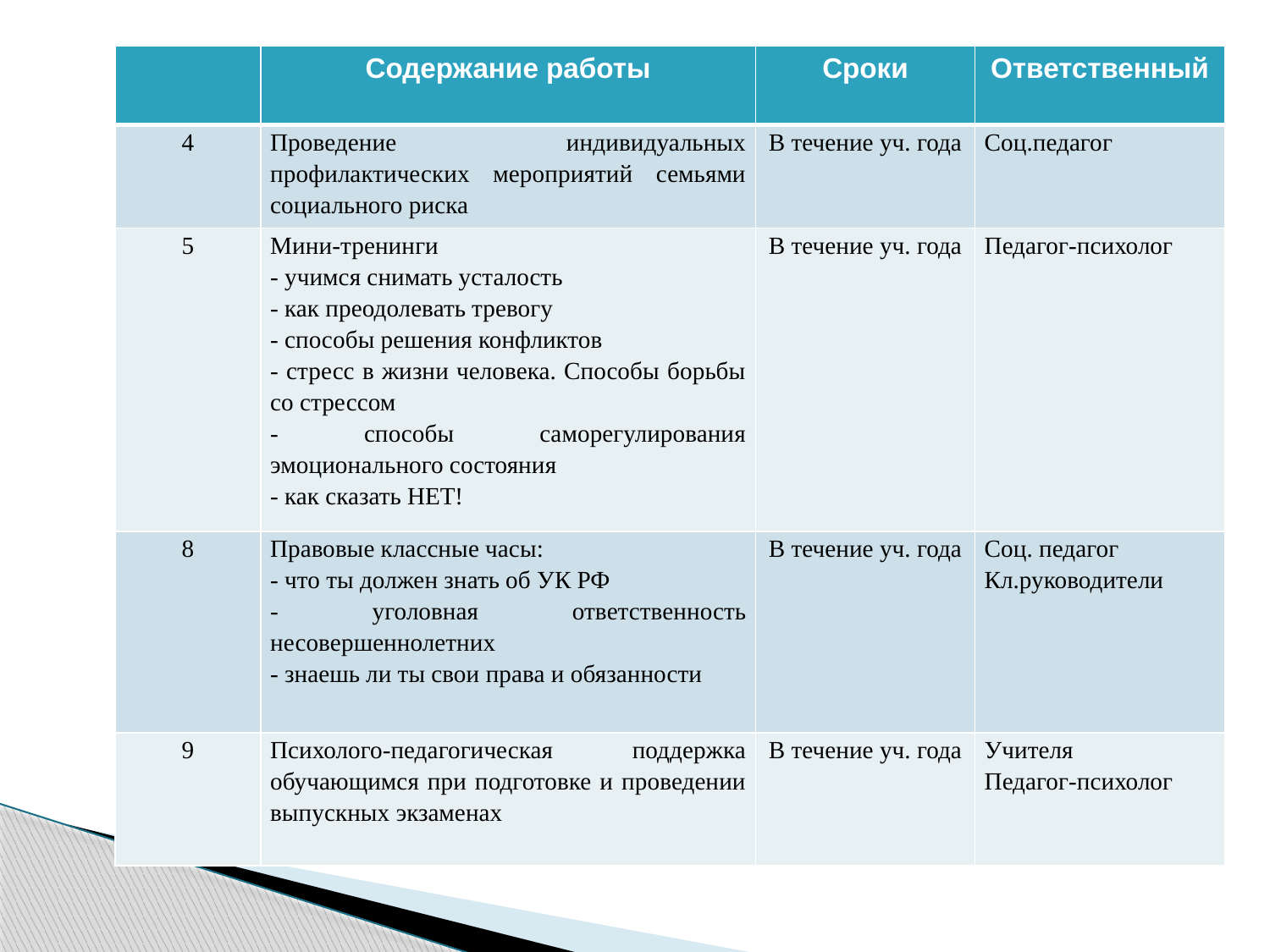

|  | Содержание работы | Сроки | Ответственный |
| --- | --- | --- | --- |
| 4 | Проведение индивидуальных профилактических мероприятий семьями социального риска | В течение уч. года | Соц.педагог |
| 5 | Мини-тренинги - учимся снимать усталость - как преодолевать тревогу - способы решения конфликтов - стресс в жизни человека. Способы борьбы со стрессом - способы саморегулирования эмоционального состояния - как сказать НЕТ! | В течение уч. года | Педагог-психолог |
| 8 | Правовые классные часы: - что ты должен знать об УК РФ - уголовная ответственность несовершеннолетних - знаешь ли ты свои права и обязанности | В течение уч. года | Соц. педагог Кл.руководители |
| 9 | Психолого-педагогическая поддержка обучающимся при подготовке и проведении выпускных экзаменах | В течение уч. года | Учителя Педагог-психолог |